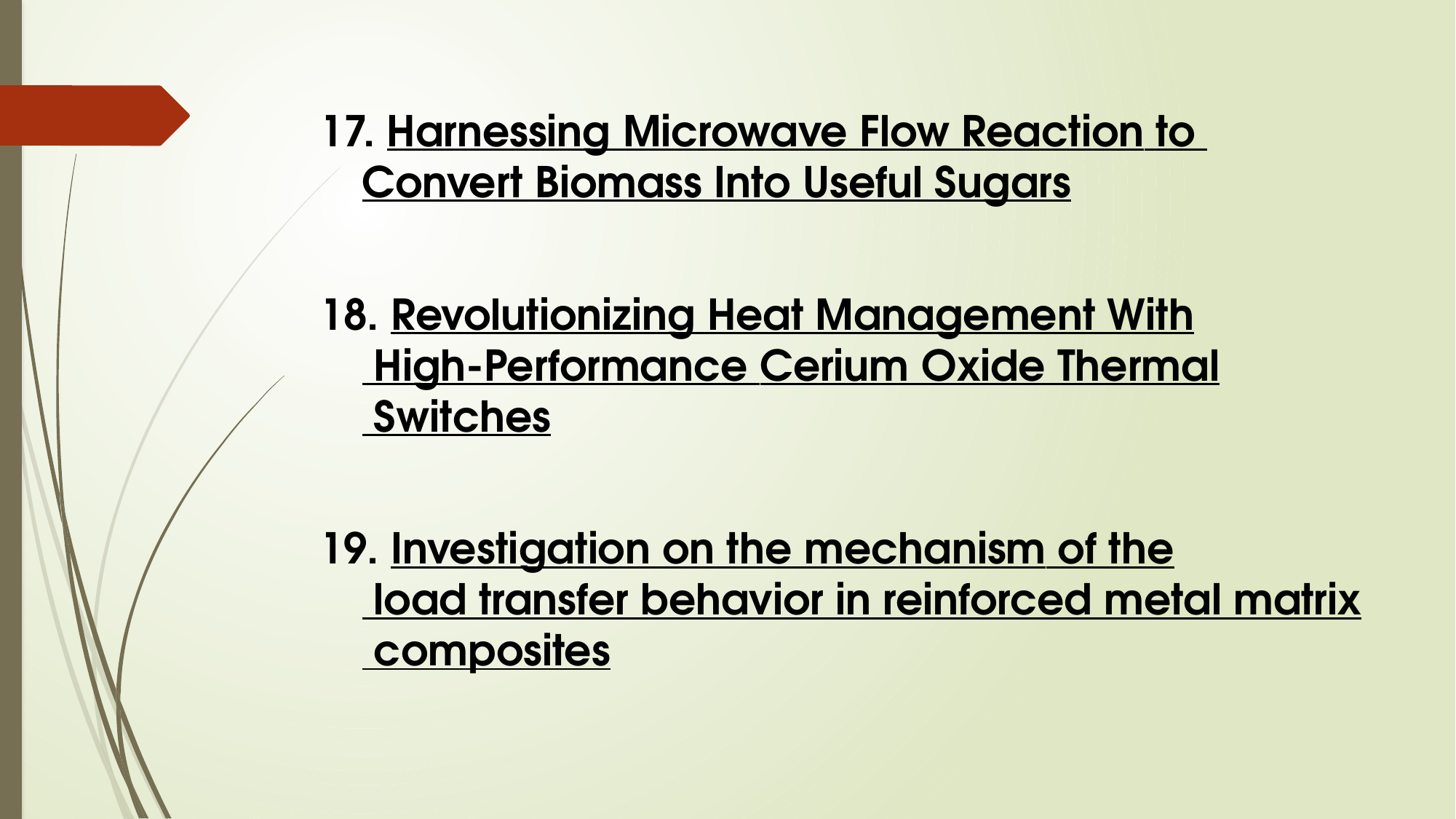

#
17. Harnessing Microwave Flow Reaction to Convert Biomass Into Useful Sugars

18. Revolutionizing Heat Management With High-Performance Cerium Oxide Thermal Switches

19. Investigation on the mechanism of the load transfer behavior in reinforced metal matrix composites